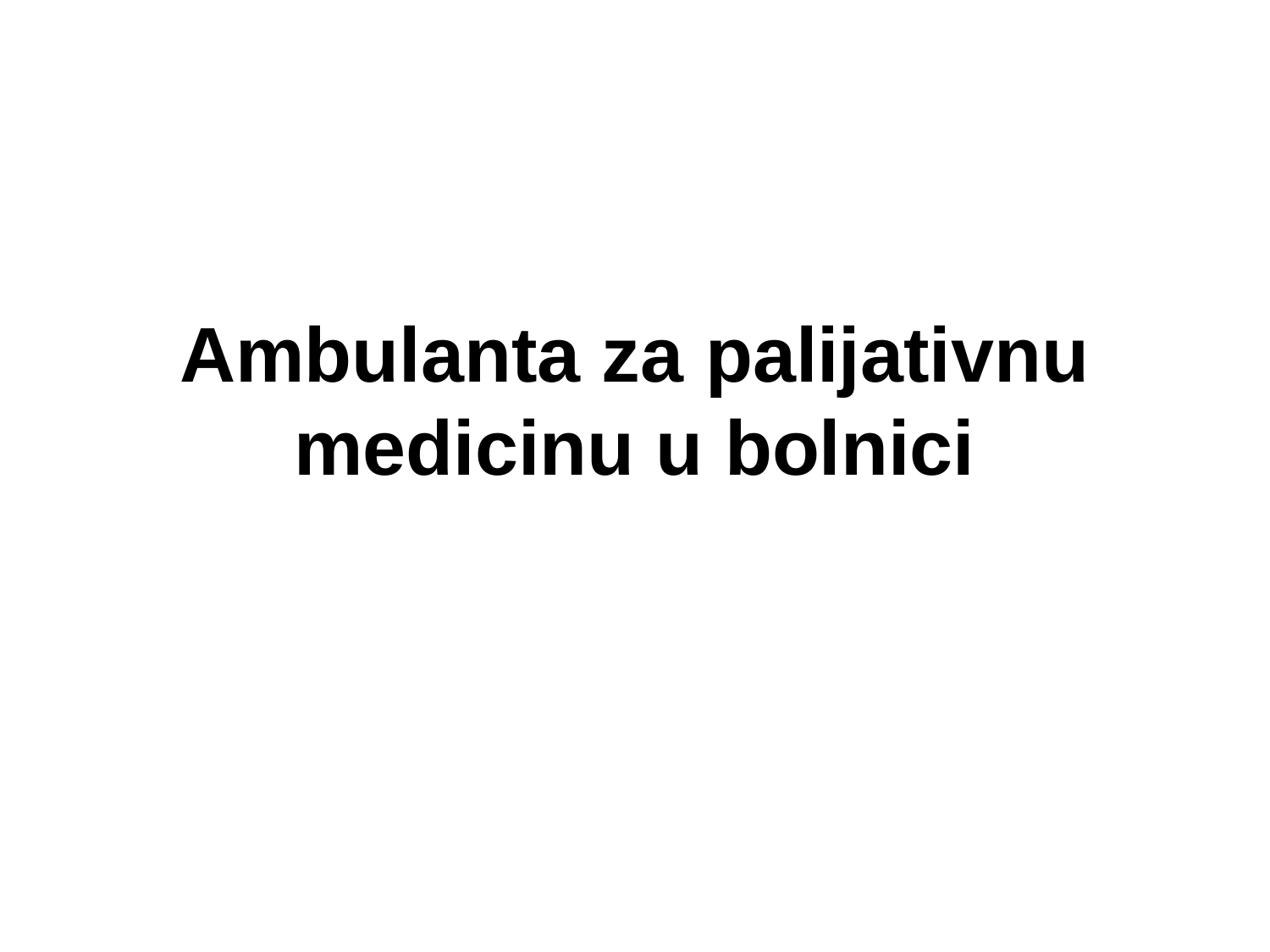

# Ambulanta za palijativnu medicinu u bolnici